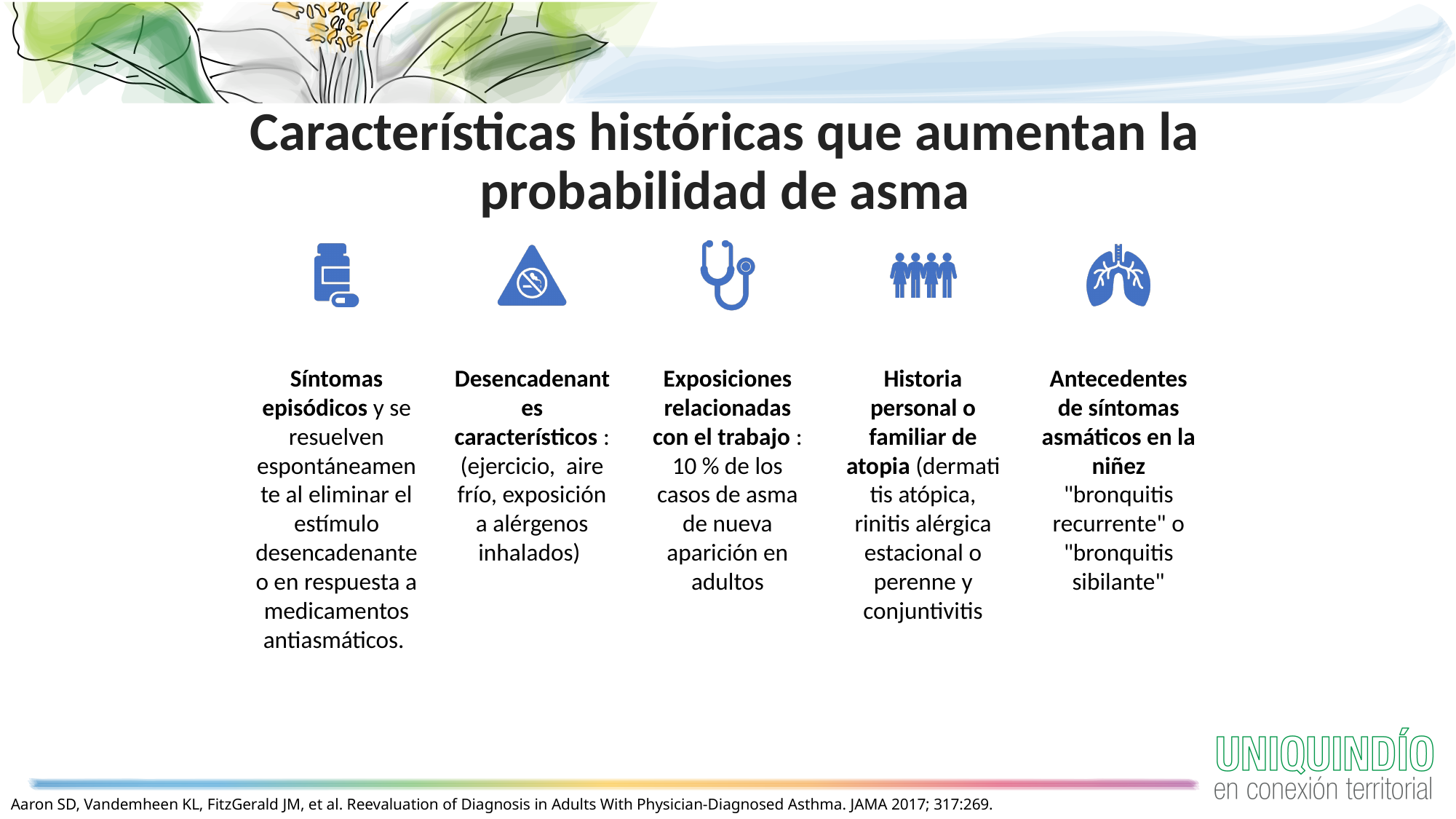

# Características históricas que aumentan la probabilidad de asma
Síntomas episódicos y se resuelven espontáneamente al eliminar el estímulo desencadenante o en respuesta a medicamentos antiasmáticos.
Desencadenantes característicos : (ejercicio,  aire frío, exposición a alérgenos inhalados)
Exposiciones relacionadas con el trabajo : 10 % de los casos de asma de nueva aparición en adultos
Historia personal o familiar de atopia (dermatitis atópica, rinitis alérgica estacional o perenne y conjuntivitis
Antecedentes de síntomas asmáticos en la niñez "bronquitis recurrente" o "bronquitis sibilante"
Aaron SD, Vandemheen KL, FitzGerald JM, et al. Reevaluation of Diagnosis in Adults With Physician-Diagnosed Asthma. JAMA 2017; 317:269.